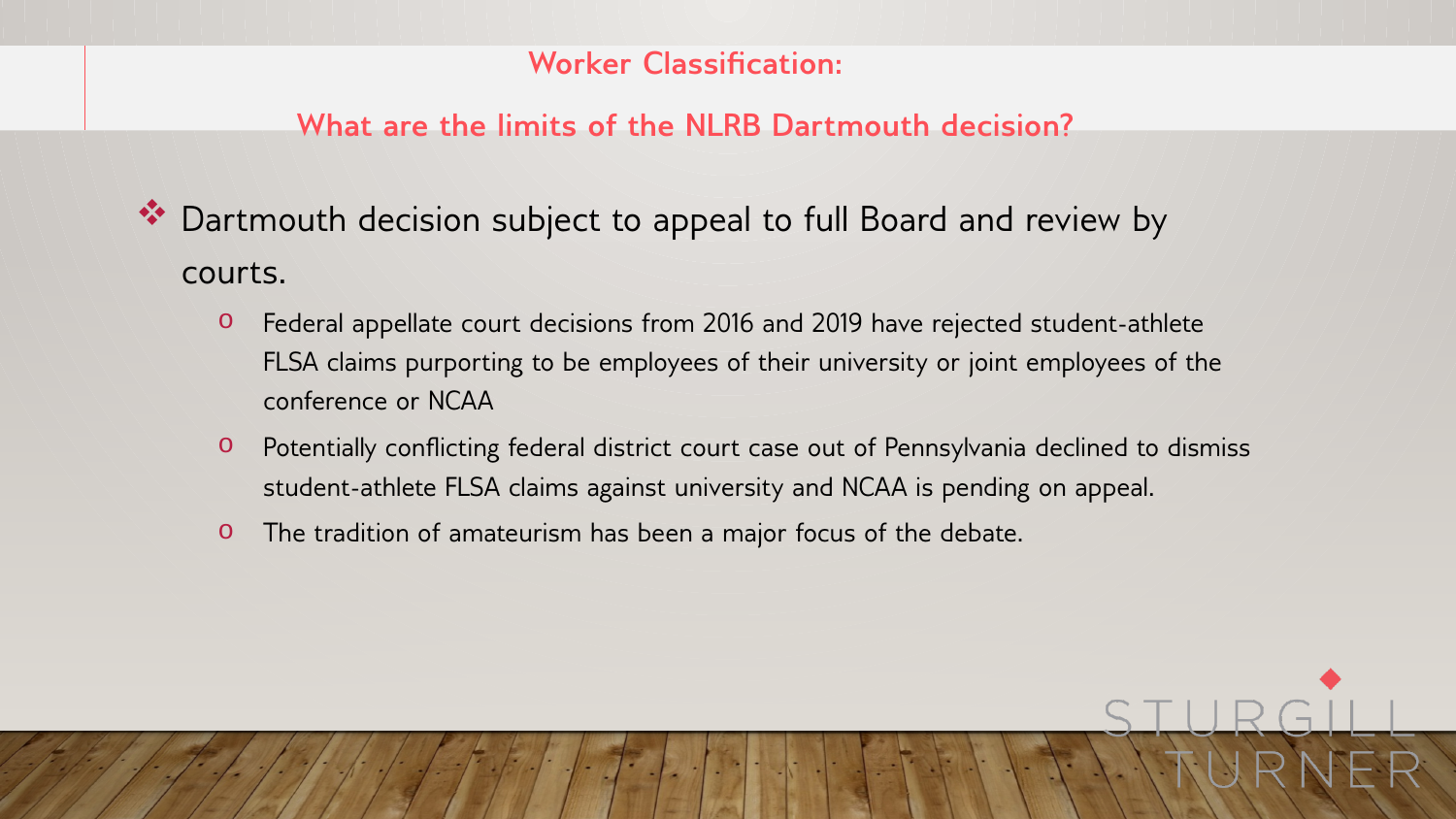

Worker Classification:
What are the limits of the NLRB Dartmouth decision?
Dartmouth decision subject to appeal to full Board and review by courts.
Federal appellate court decisions from 2016 and 2019 have rejected student-athlete FLSA claims purporting to be employees of their university or joint employees of the conference or NCAA
Potentially conflicting federal district court case out of Pennsylvania declined to dismiss student-athlete FLSA claims against university and NCAA is pending on appeal.
The tradition of amateurism has been a major focus of the debate.